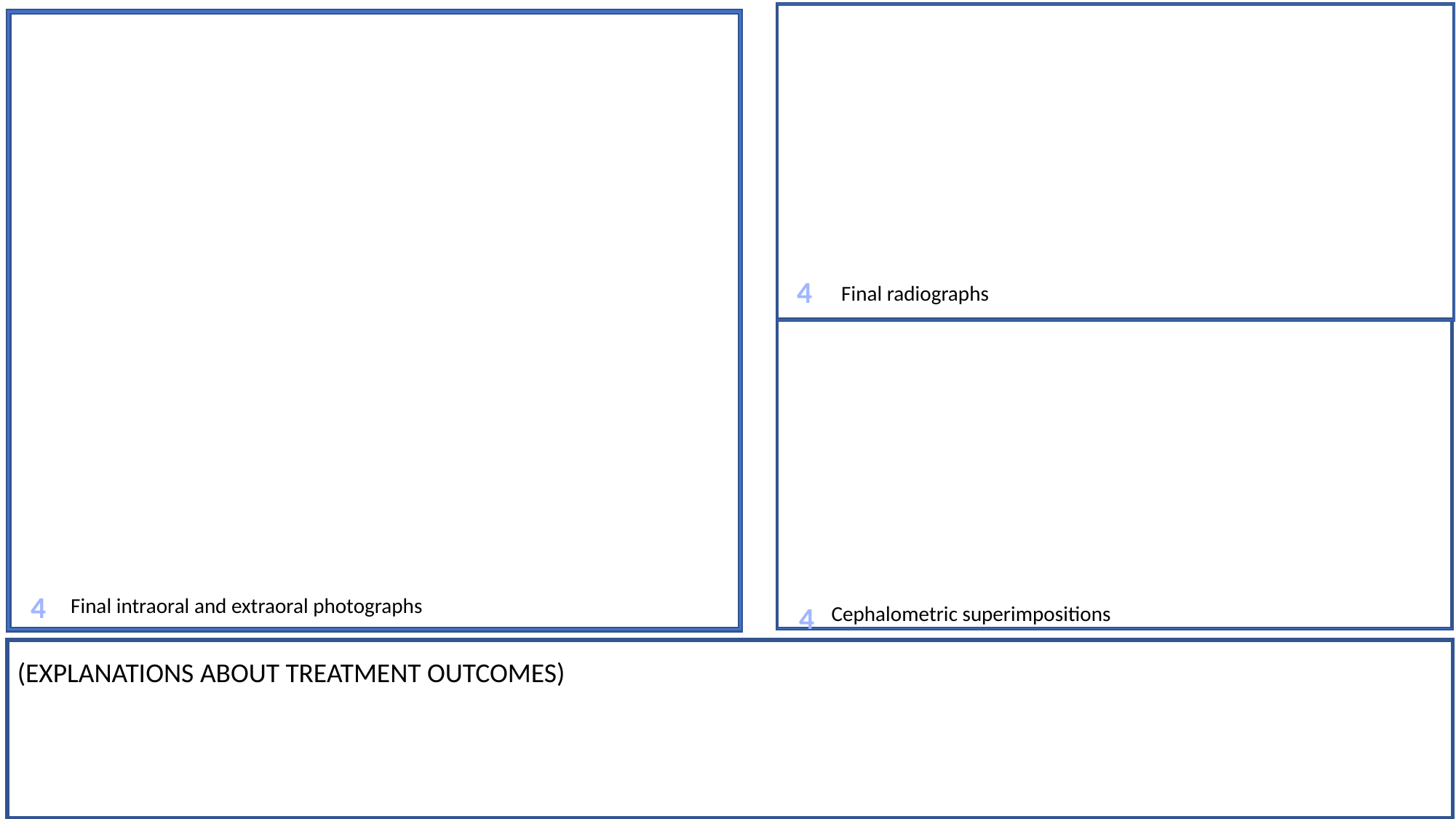

4
Final radiographs

4
Final intraoral and extraoral photographs
4
Cephalometric superimpositions

(EXPLANATIONS ABOUT TREATMENT OUTCOMES)